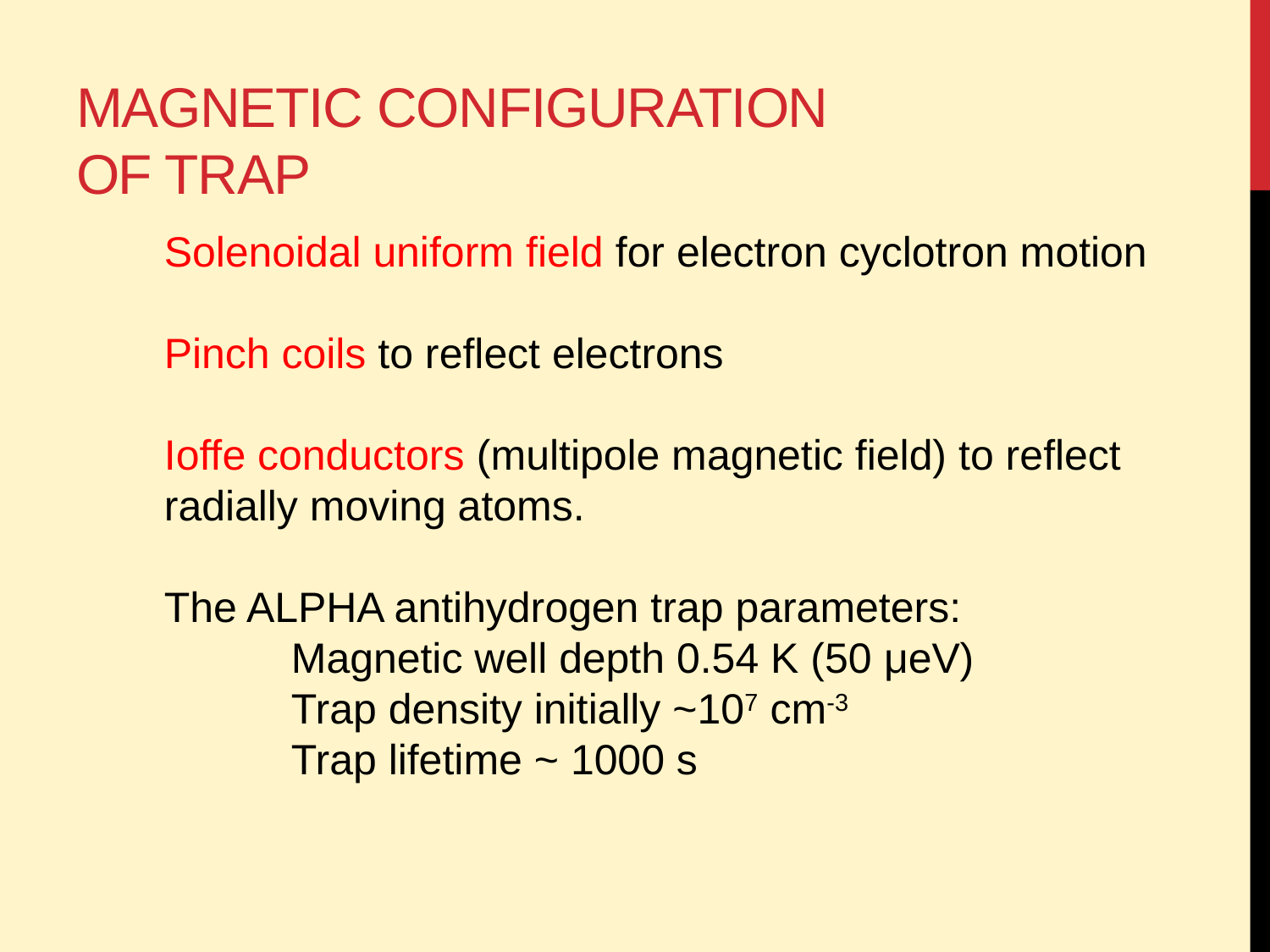

# Magnetic configuration of trap
Solenoidal uniform field for electron cyclotron motion

Pinch coils to reflect electrons

Ioffe conductors (multipole magnetic field) to reflect radially moving atoms.

The ALPHA antihydrogen trap parameters:
	Magnetic well depth 0.54 K (50 μeV)
	Trap density initially ~107 cm-3
	Trap lifetime ~ 1000 s